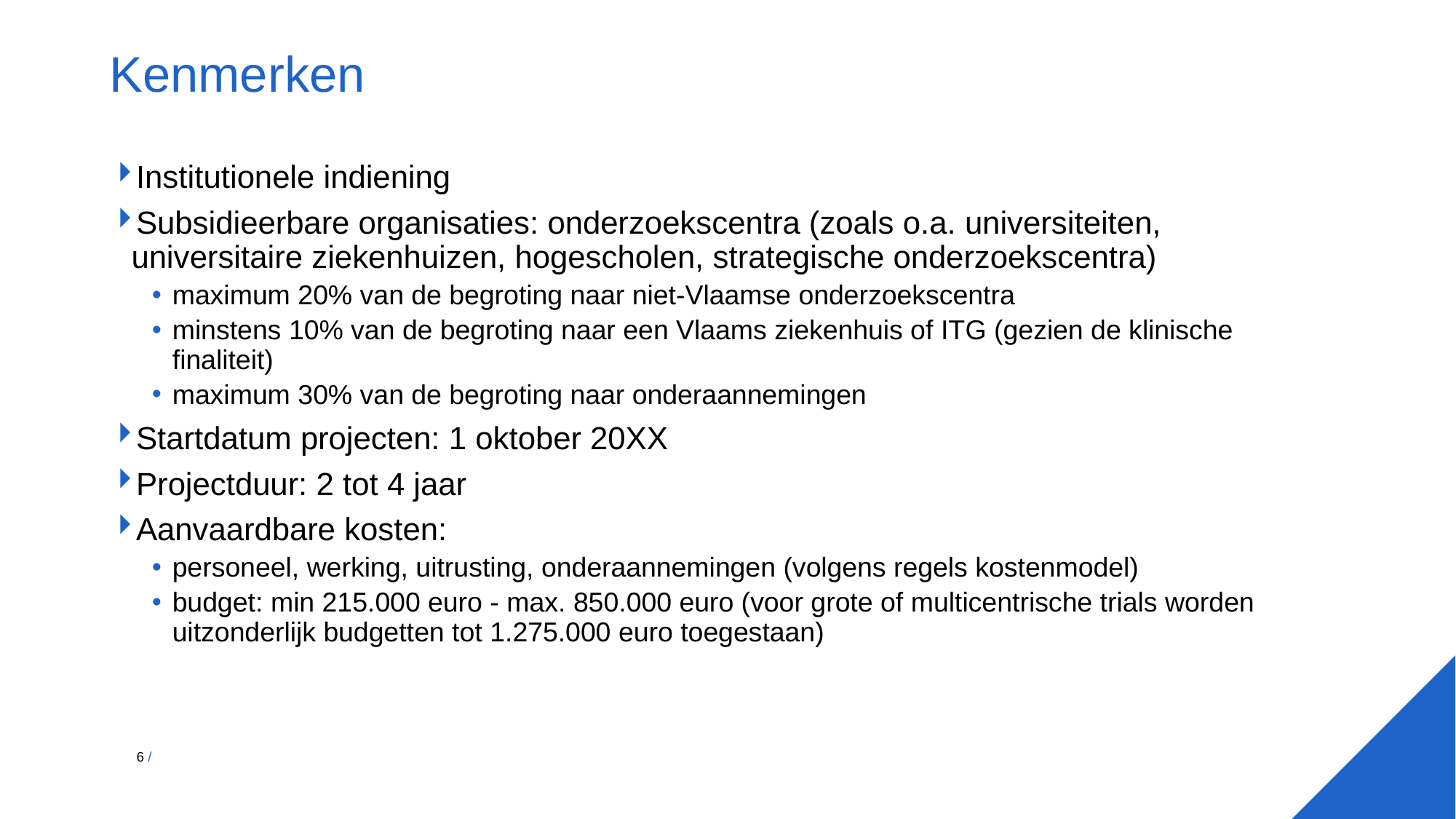

# Kenmerken
Institutionele indiening
Subsidieerbare organisaties: onderzoekscentra (zoals o.a. universiteiten, universitaire ziekenhuizen, hogescholen, strategische onderzoekscentra)
maximum 20% van de begroting naar niet-Vlaamse onderzoekscentra
minstens 10% van de begroting naar een Vlaams ziekenhuis of ITG (gezien de klinische finaliteit)
maximum 30% van de begroting naar onderaannemingen
Startdatum projecten: 1 oktober 20XX
Projectduur: 2 tot 4 jaar
Aanvaardbare kosten:
personeel, werking, uitrusting, onderaannemingen (volgens regels kostenmodel)
budget: min 215.000 euro - max. 850.000 euro (voor grote of multicentrische trials worden uitzonderlijk budgetten tot 1.275.000 euro toegestaan)

6 /